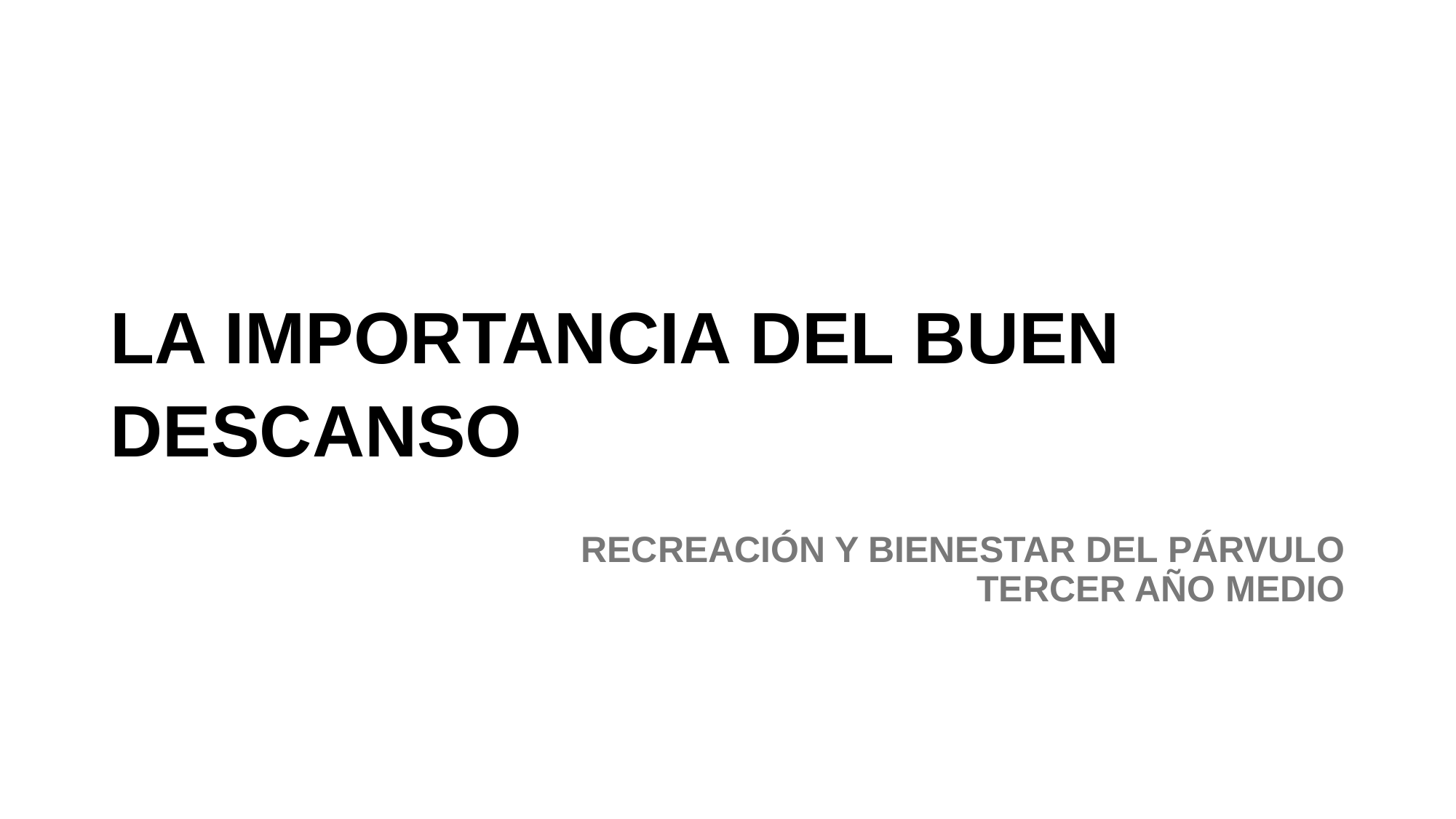

# LA IMPORTANCIA DEL BUEN DESCANSO
RECREACIÓN Y BIENESTAR DEL PÁRVULO
TERCER AÑO MEDIO